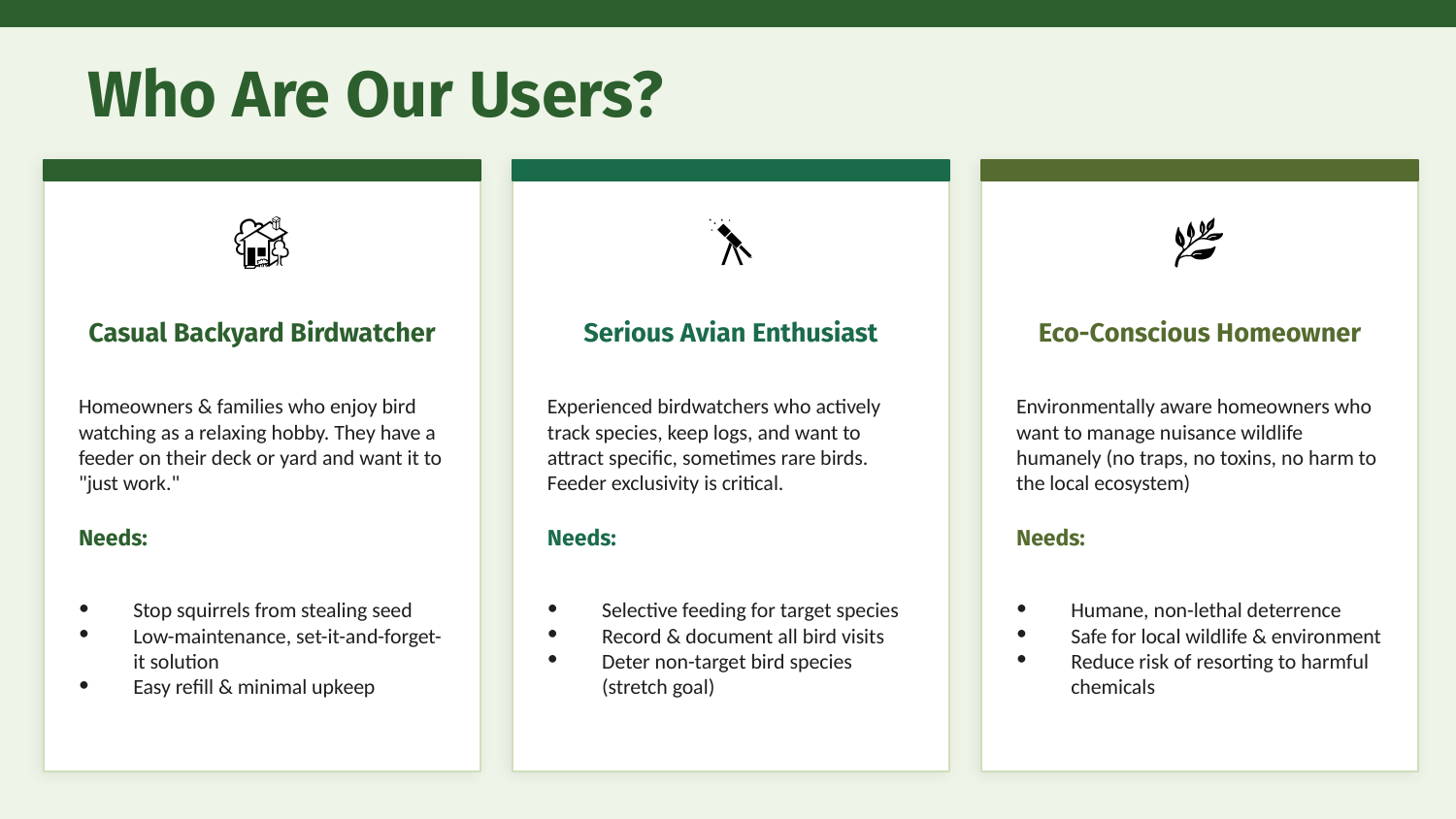

Who Are Our Users?

🏡
🔭
🌿
Casual Backyard Birdwatcher
Serious Avian Enthusiast
Eco-Conscious Homeowner
Homeowners & families who enjoy bird watching as a relaxing hobby. They have a feeder on their deck or yard and want it to "just work."
Experienced birdwatchers who actively track species, keep logs, and want to attract specific, sometimes rare birds. Feeder exclusivity is critical.
Environmentally aware homeowners who want to manage nuisance wildlife humanely (no traps, no toxins, no harm to the local ecosystem)
Needs:
Needs:
Needs:
Stop squirrels from stealing seed
Low-maintenance, set-it-and-forget-it solution
Easy refill & minimal upkeep
Selective feeding for target species
Record & document all bird visits
Deter non-target bird species (stretch goal)
Humane, non-lethal deterrence
Safe for local wildlife & environment
Reduce risk of resorting to harmful chemicals